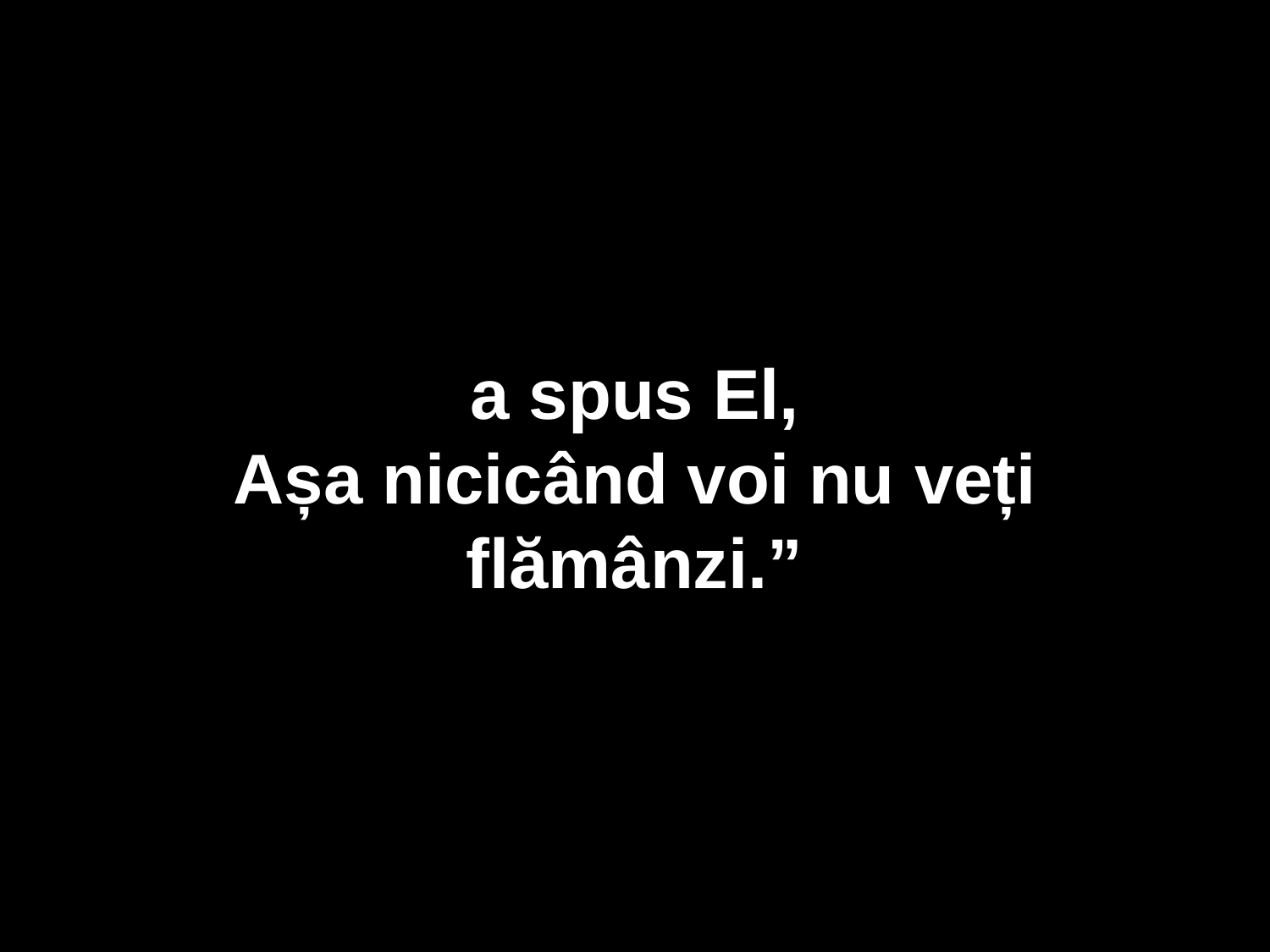

a spus El,
Așa nicicând voi nu veți flămânzi.”